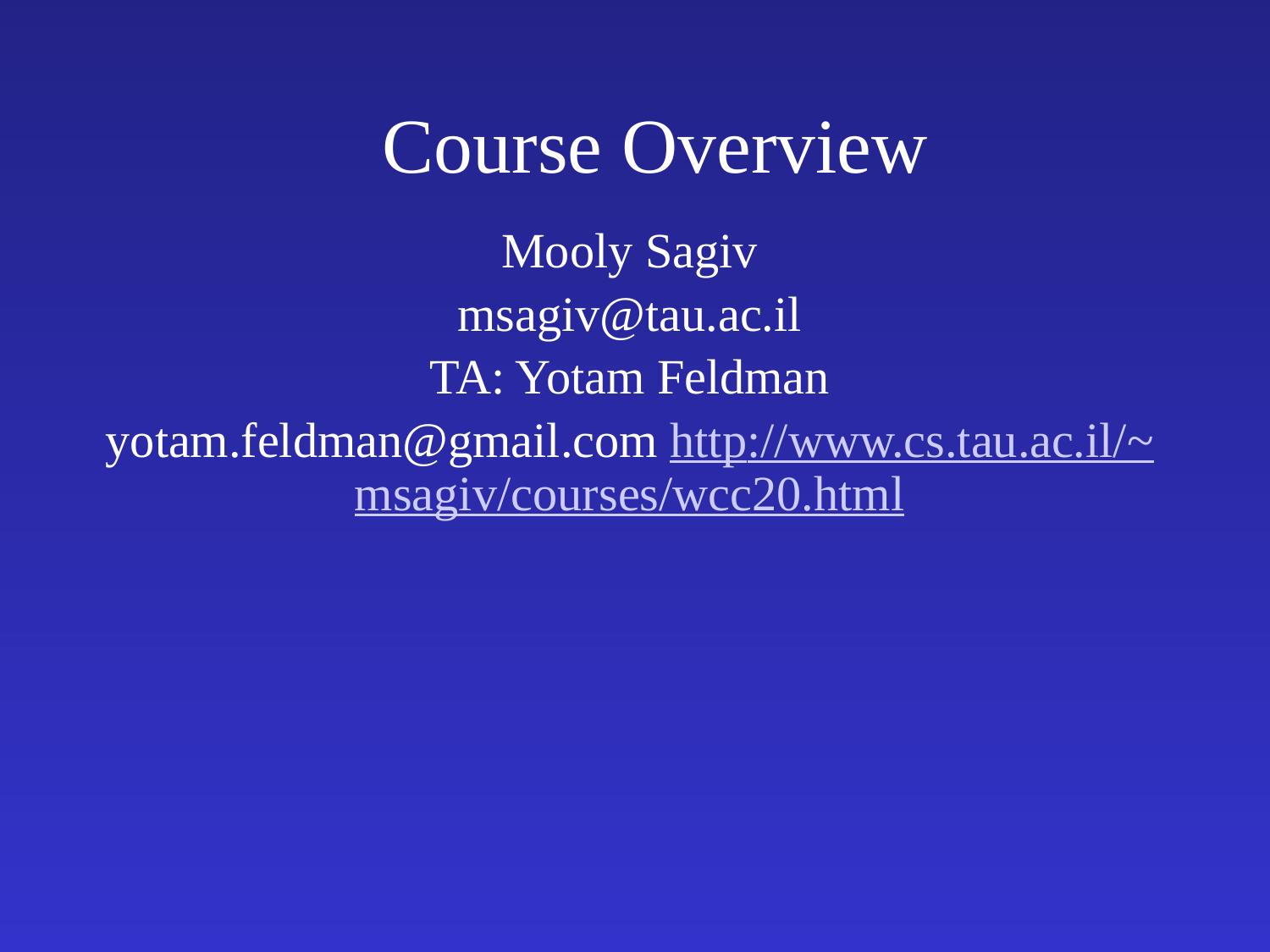

# Course Overview
Mooly Sagiv
msagiv@tau.ac.il
TA: Yotam Feldman
yotam.feldman@gmail.com http://www.cs.tau.ac.il/~msagiv/courses/wcc20.html